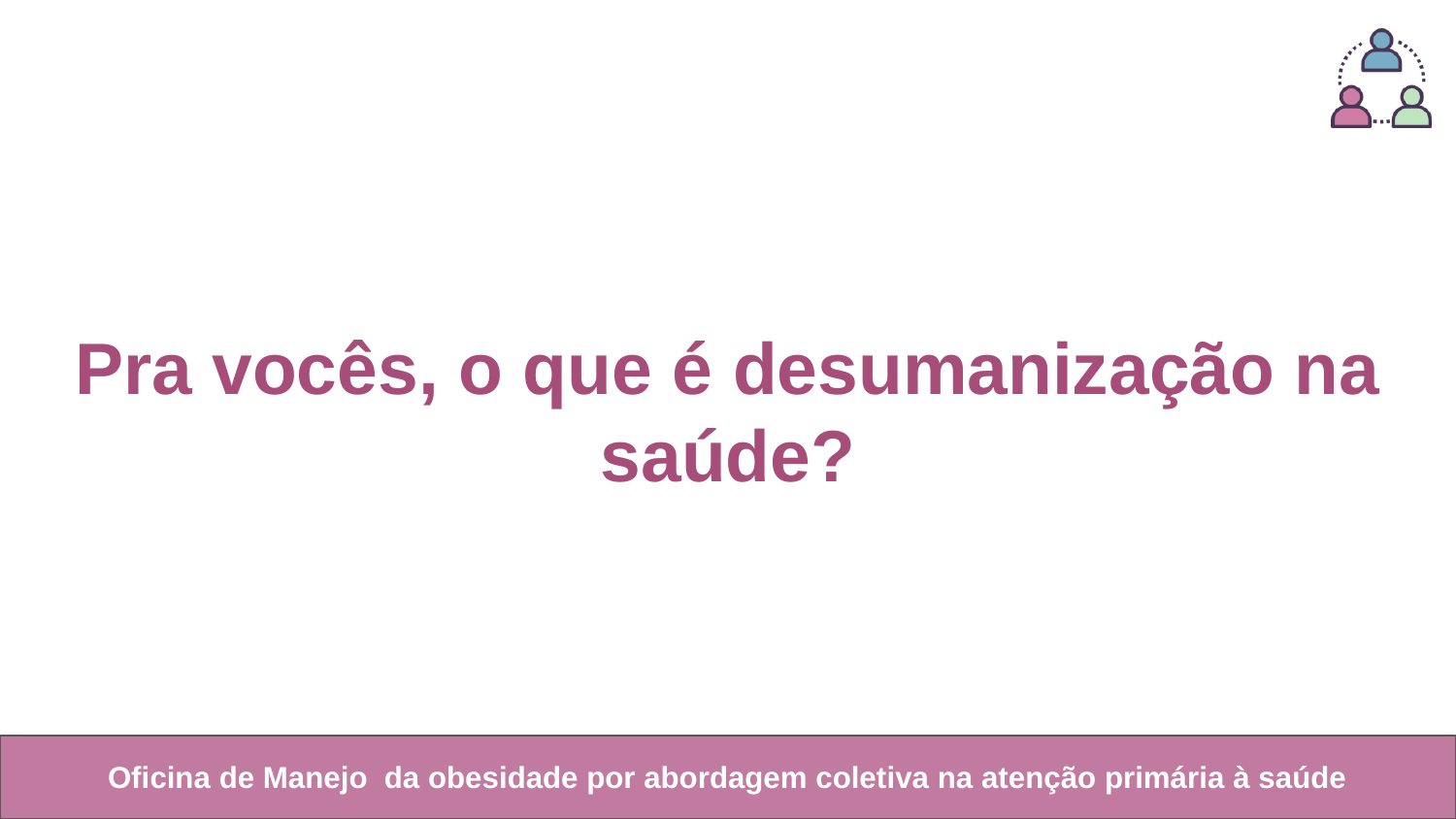

# Pra vocês, o que é desumanização na saúde?